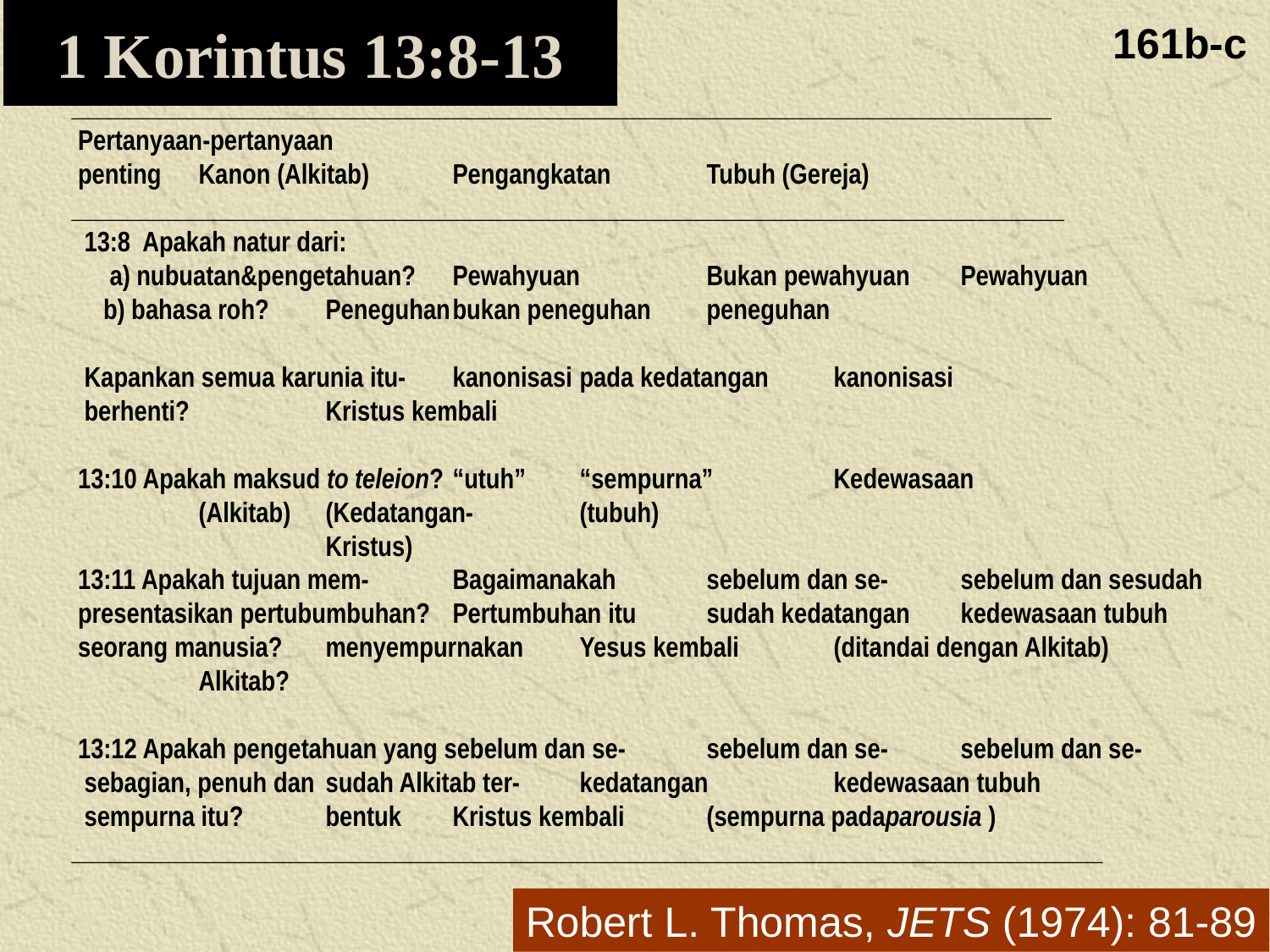

1 Korintus 13:8-13
161b-c
____________________________________________________________________________
 Pertanyaan-pertanyaan
 penting	Kanon (Alkitab)	Pengangkatan	Tubuh (Gereja)
_____________________________________________________________________________
  13:8  Apakah natur dari:
      a) nubuatan&pengetahuan?	Pewahyuan	Bukan pewahyuan	Pewahyuan
     b) bahasa roh?	Peneguhan	bukan peneguhan	peneguhan

  Kapankan semua karunia itu-	kanonisasi	pada kedatangan	kanonisasi
  berhenti?		Kristus kembali

 13:10 Apakah maksud to teleion?	“utuh”	“sempurna”	Kedewasaan
	(Alkitab)	(Kedatangan-	(tubuh)
 		Kristus)
 13:11 Apakah tujuan mem-	Bagaimanakah	sebelum dan se-	sebelum dan sesudah
 presentasikan pertubumbuhan?	Pertumbuhan itu	sudah kedatangan	kedewasaan tubuh
 seorang manusia?	menyempurnakan	Yesus kembali	(ditandai dengan Alkitab)
 	Alkitab?

 13:12 Apakah pengetahuan yang sebelum dan se-	sebelum dan se-	sebelum dan se-
  sebagian, penuh dan 	sudah Alkitab ter-	kedatangan 	kedewasaan tubuh
  sempurna itu?	bentuk	Kristus kembali	(sempurna padaparousia )
________________________________________________________________________________

Robert L. Thomas, JETS (1974): 81-89